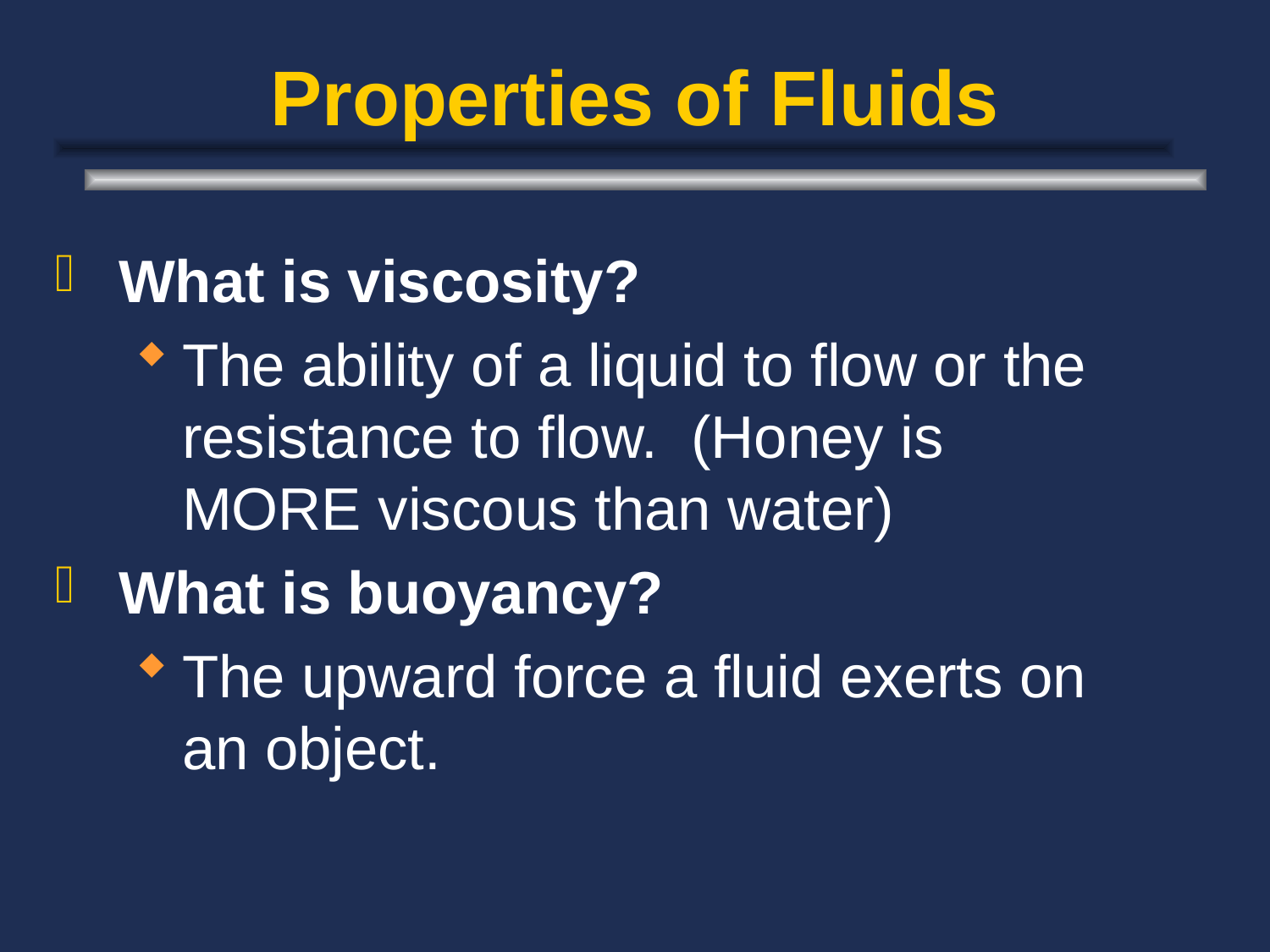

# Properties of Fluids
What is viscosity?
The ability of a liquid to flow or the resistance to flow.  (Honey is MORE viscous than water)
What is buoyancy?
The upward force a fluid exerts on an object.